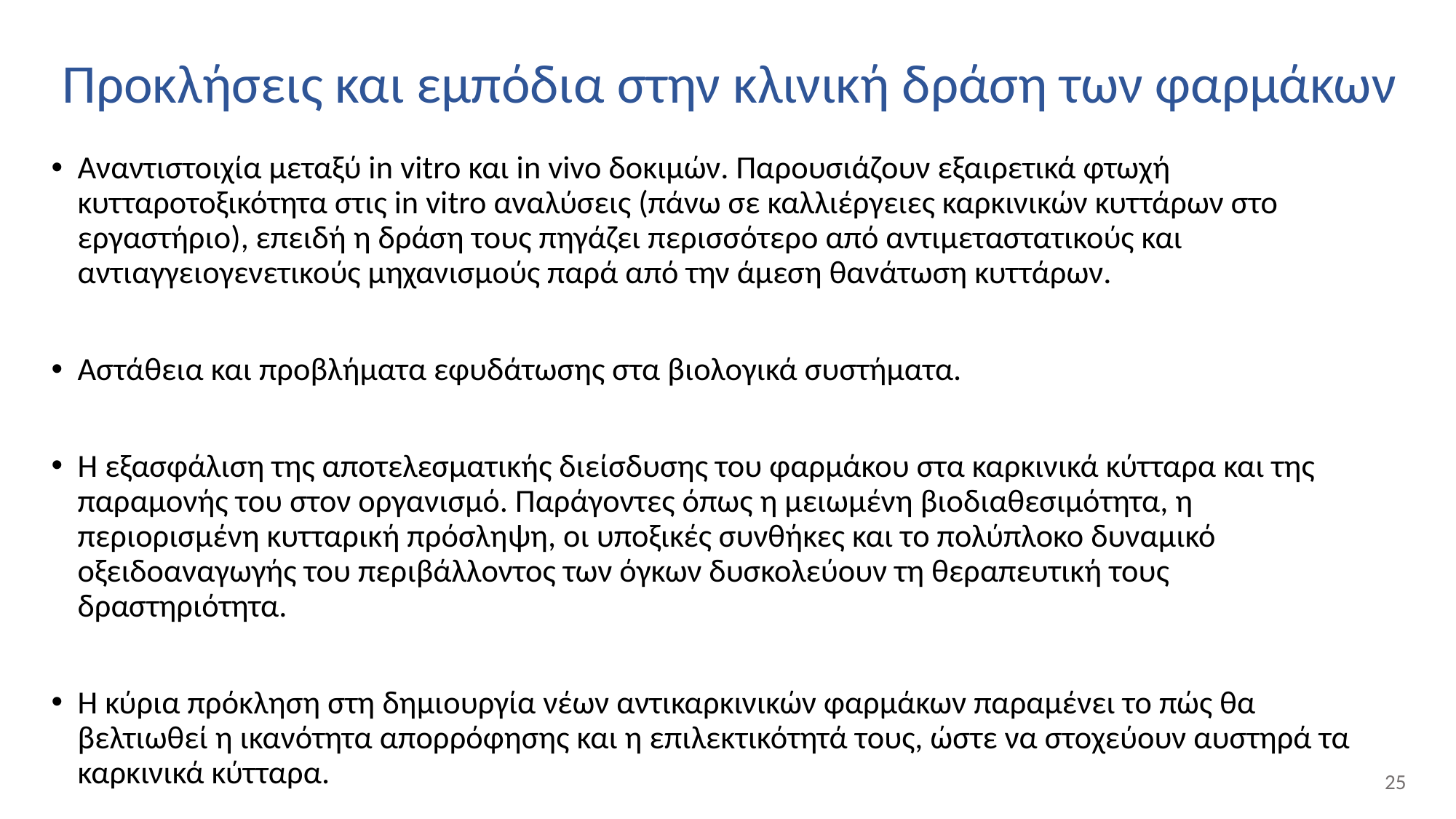

# Προκλήσεις και εμπόδια στην κλινική δράση των φαρμάκων
Αναντιστοιχία μεταξύ in vitro και in vivo δοκιμών. Παρουσιάζουν εξαιρετικά φτωχή κυτταροτοξικότητα στις in vitro αναλύσεις (πάνω σε καλλιέργειες καρκινικών κυττάρων στο εργαστήριο), επειδή η δράση τους πηγάζει περισσότερο από αντιμεταστατικούς και αντιαγγειογενετικούς μηχανισμούς παρά από την άμεση θανάτωση κυττάρων.

Αστάθεια και προβλήματα εφυδάτωσης στα βιολογικά συστήματα.

Η εξασφάλιση της αποτελεσματικής διείσδυσης του φαρμάκου στα καρκινικά κύτταρα και της παραμονής του στον οργανισμό. Παράγοντες όπως η μειωμένη βιοδιαθεσιμότητα, η περιορισμένη κυτταρική πρόσληψη, οι υποξικές συνθήκες και το πολύπλοκο δυναμικό οξειδοαναγωγής του περιβάλλοντος των όγκων δυσκολεύουν τη θεραπευτική τους δραστηριότητα.

Η κύρια πρόκληση στη δημιουργία νέων αντικαρκινικών φαρμάκων παραμένει το πώς θα βελτιωθεί η ικανότητα απορρόφησης και η επιλεκτικότητά τους, ώστε να στοχεύουν αυστηρά τα καρκινικά κύτταρα.

25